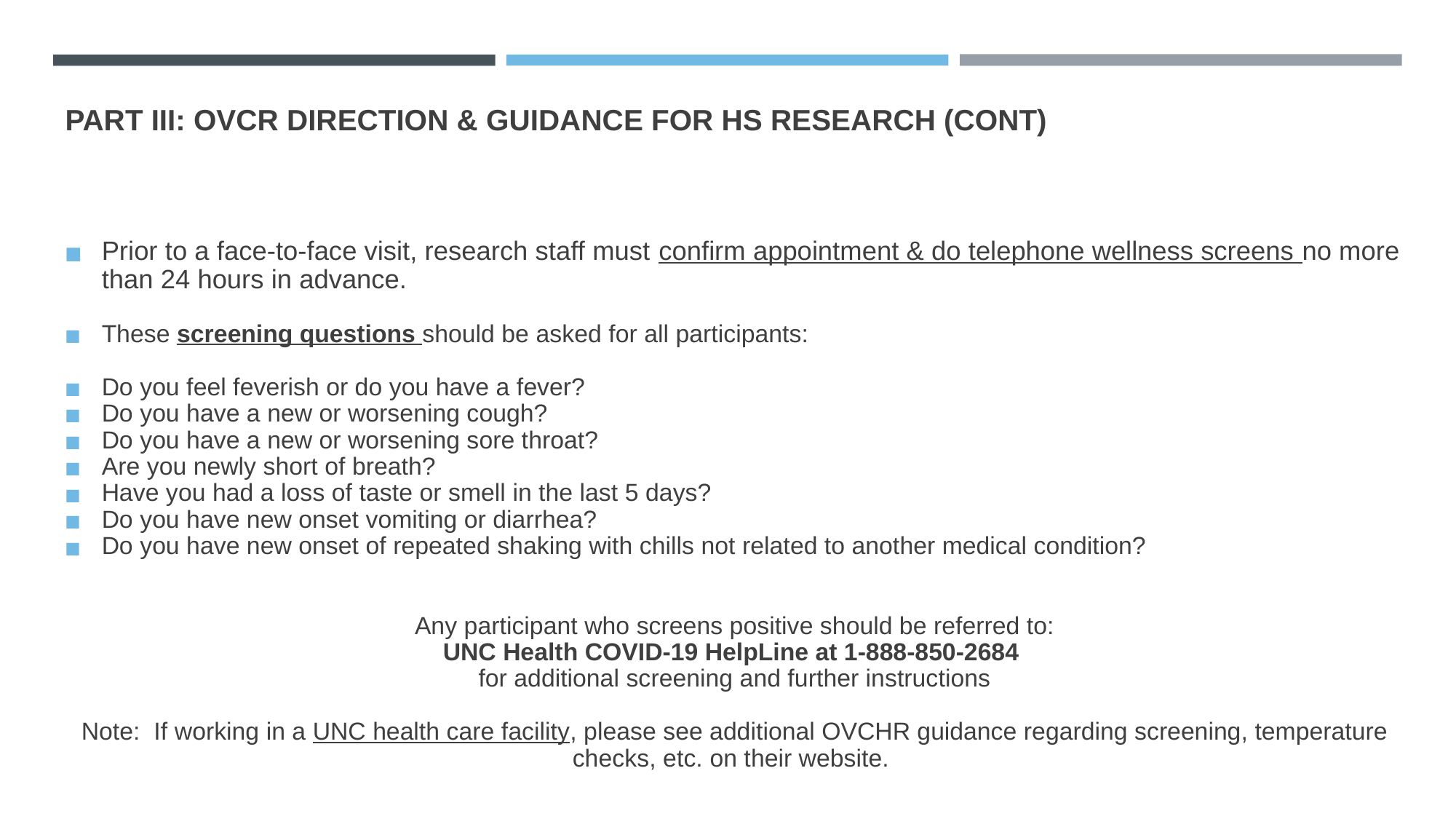

# PART III: OVCR DIRECTION & GUIDANCE FOR HS RESEARCH (CONT)

Prior to a face-to-face visit, research staff must confirm appointment & do telephone wellness screens no more than 24 hours in advance.

These screening questions should be asked for all participants:

Do you feel feverish or do you have a fever?
Do you have a new or worsening cough?
Do you have a new or worsening sore throat?
Are you newly short of breath?
Have you had a loss of taste or smell in the last 5 days?
Do you have new onset vomiting or diarrhea?
Do you have new onset of repeated shaking with chills not related to another medical condition?

Any participant who screens positive should be referred to:
UNC Health COVID-19 HelpLine at 1-888-850-2684
for additional screening and further instructions

Note:  If working in a UNC health care facility, please see additional OVCHR guidance regarding screening, temperature checks, etc. on their website.